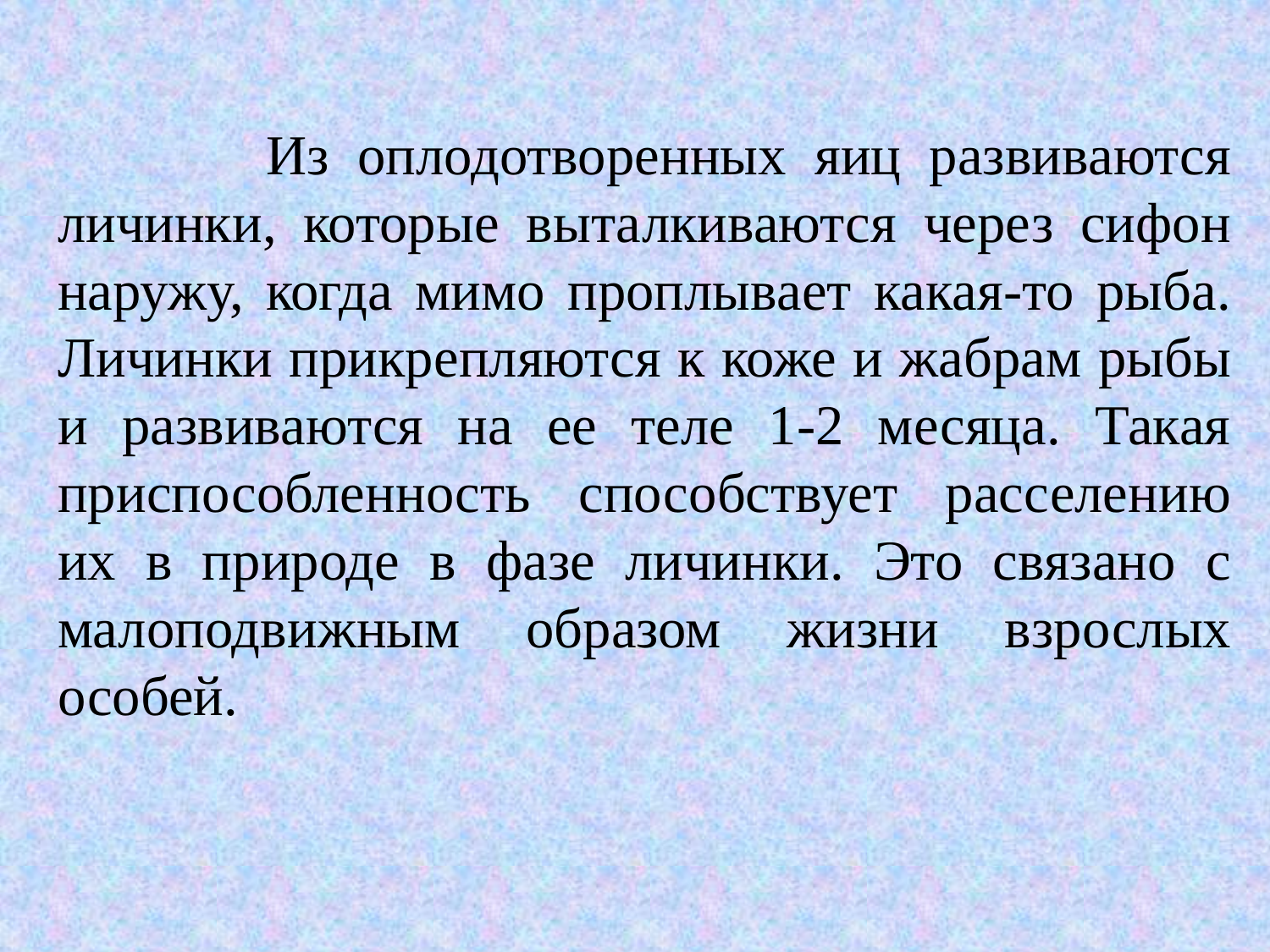

# Из оплодотворенных яиц развиваются личинки, которые выталкиваются через сифон наружу, когда мимо проплывает какая-то рыба. Личинки прикрепляются к коже и жабрам рыбы и развиваются на ее теле 1-2 месяца. Такая приспособленность способствует расселению их в природе в фазе личинки. Это связано с малоподвижным образом жизни взрослых особей.